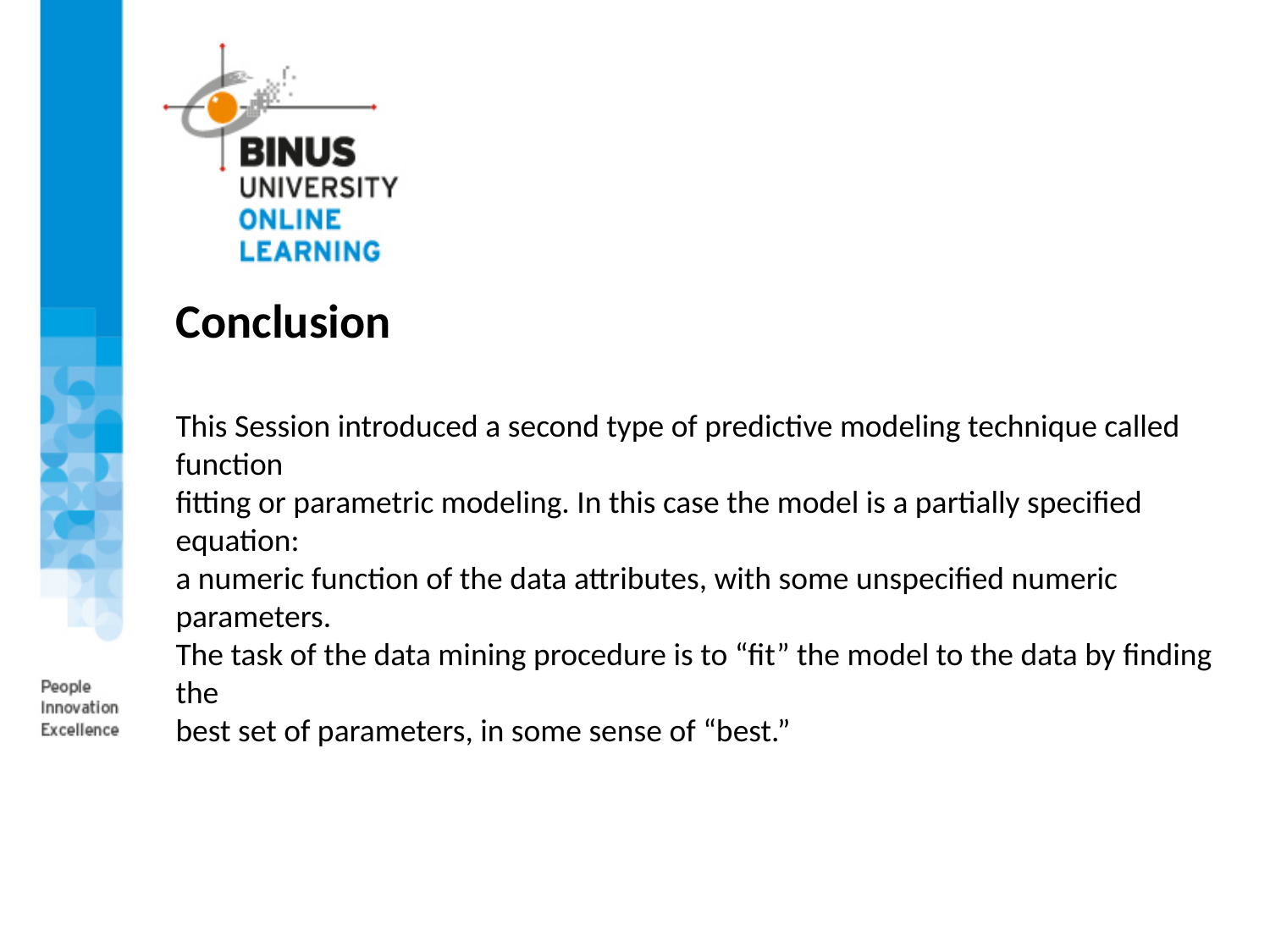

Conclusion

This Session introduced a second type of predictive modeling technique called function
fitting or parametric modeling. In this case the model is a partially specified equation:
a numeric function of the data attributes, with some unspecified numeric parameters.
The task of the data mining procedure is to “fit” the model to the data by finding the
best set of parameters, in some sense of “best.”